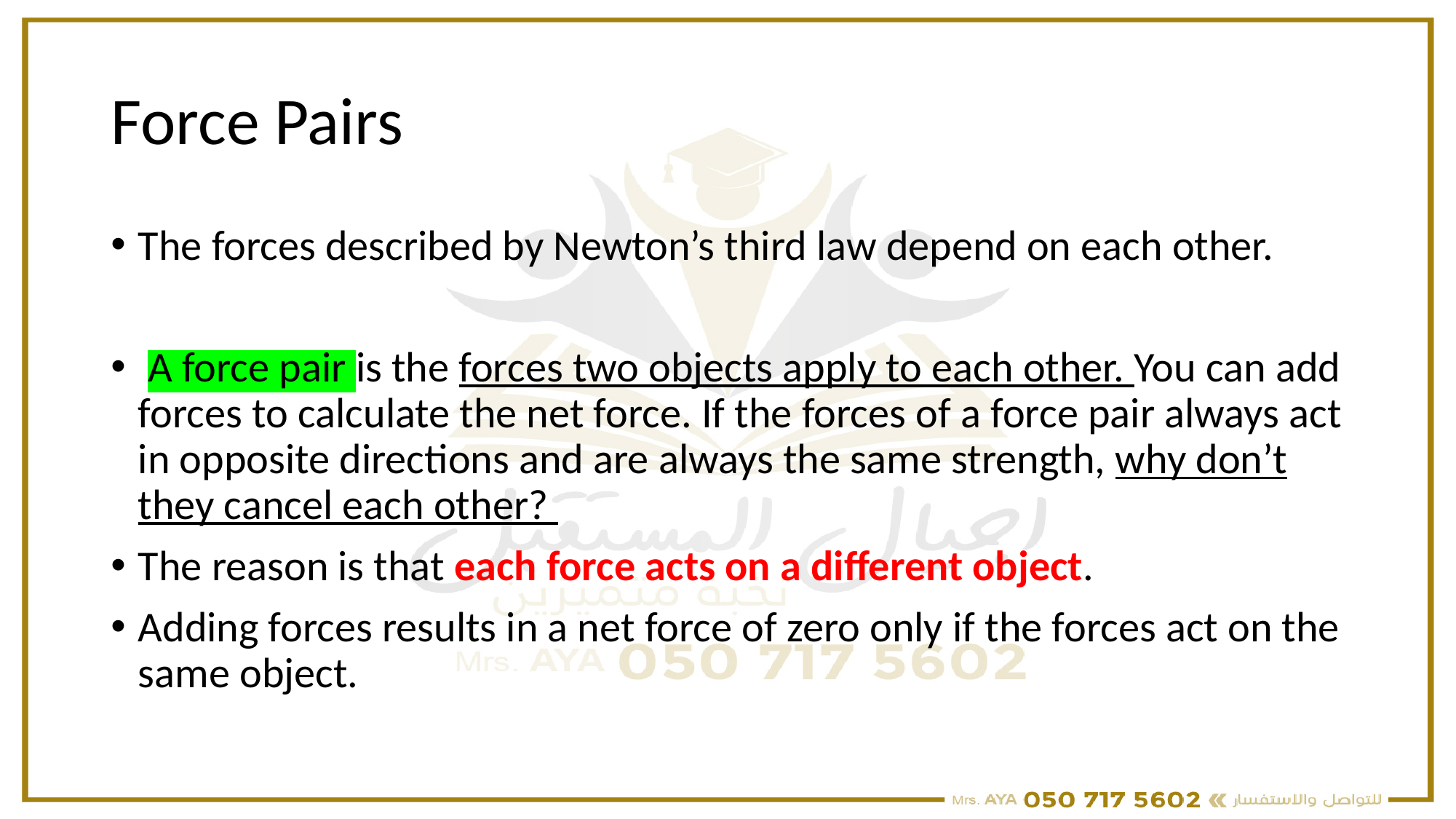

# Force Pairs
The forces described by Newton’s third law depend on each other.

 A force pair is the forces two objects apply to each other. You can add forces to calculate the net force. If the forces of a force pair always act in opposite directions and are always the same strength, why don’t they cancel each other?
The reason is that each force acts on a different object.
Adding forces results in a net force of zero only if the forces act on the same object.